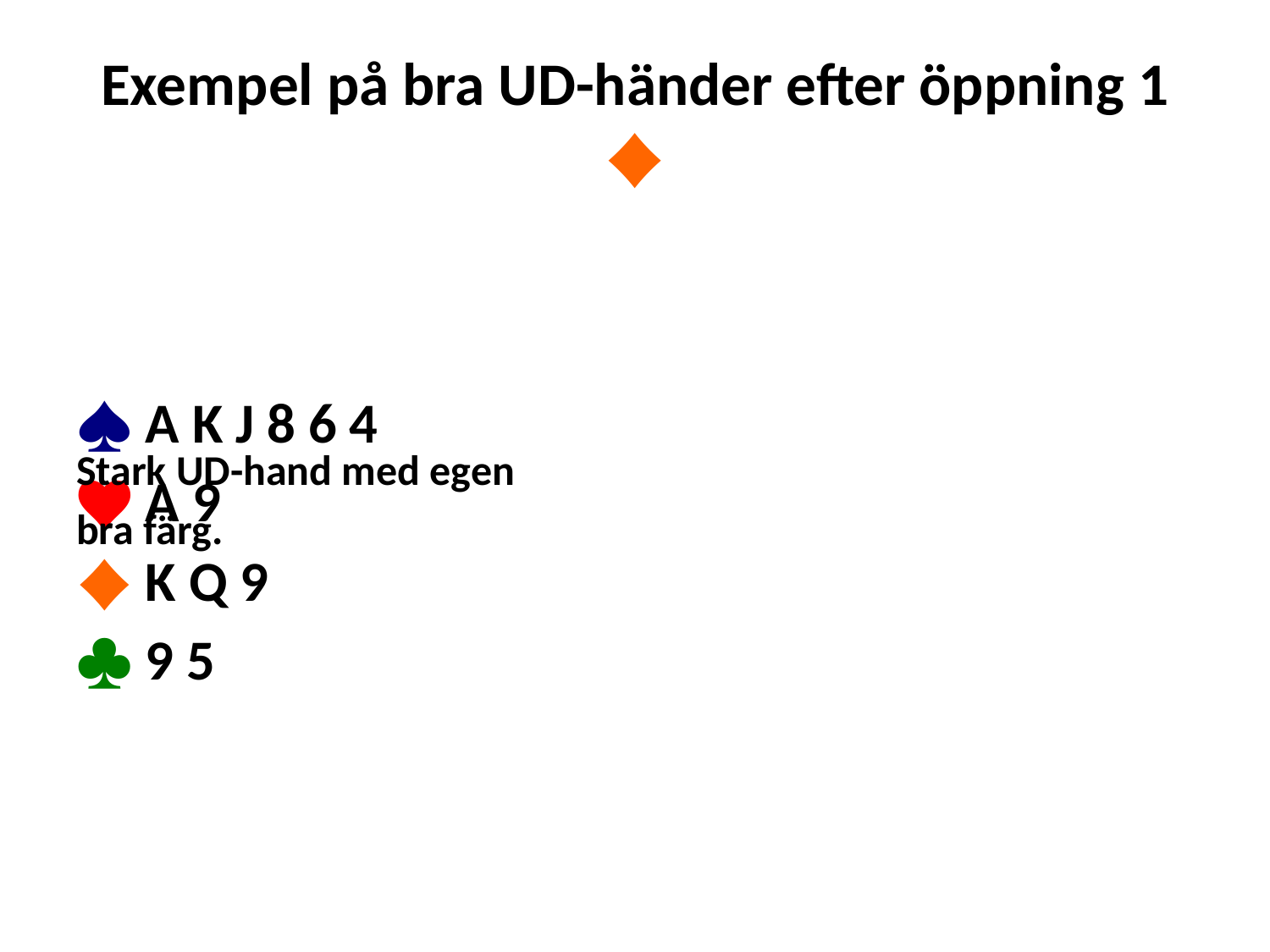

# Exempel på bra UD-händer efter öppning 1 ♦

♠ A K J 8 6 4
♥ A 9
♦ K Q 9
♣ 9 5

Stark UD-hand med egen
bra färg.